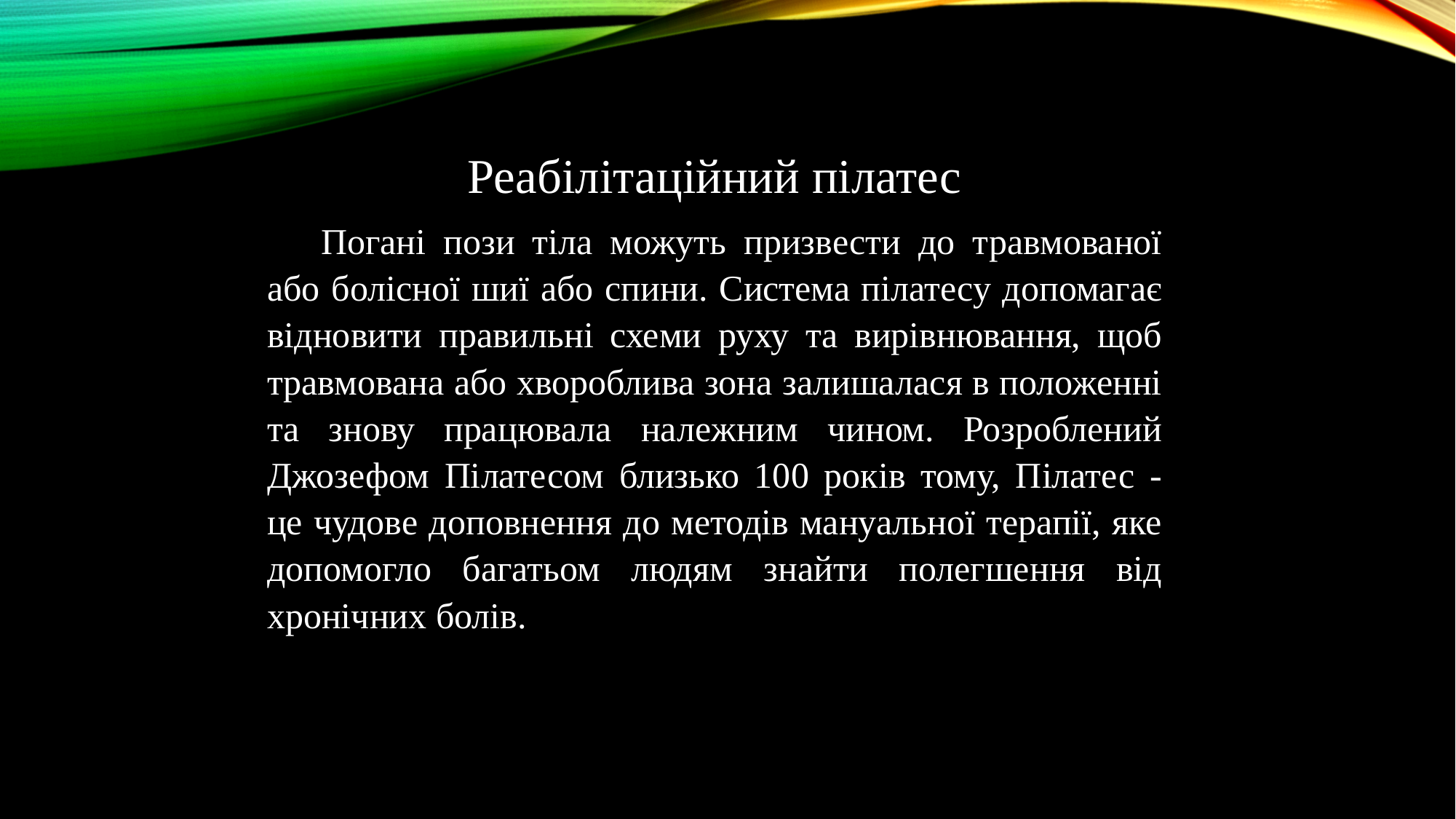

Реабілітаційний пілатес
Погані пози тіла можуть призвести до травмованої або болісної шиї або спини. Система пілатесу допомагає відновити правильні схеми руху та вирівнювання, щоб травмована або хвороблива зона залишалася в положенні та знову працювала належним чином. Розроблений Джозефом Пілатесом близько 100 років тому, Пілатес - це чудове доповнення до методів мануальної терапії, яке допомогло багатьом людям знайти полегшення від хронічних болів.